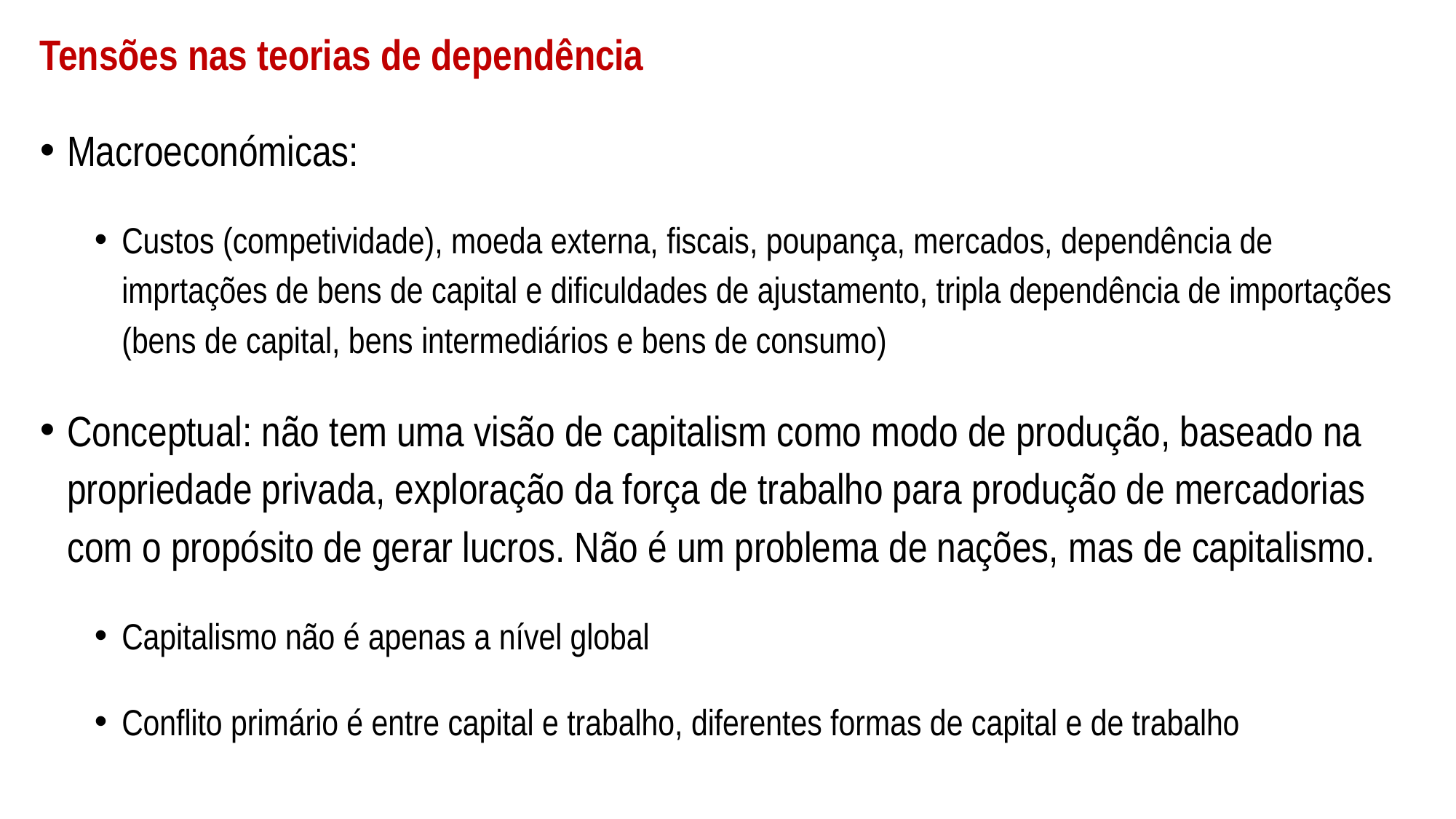

# Tensões nas teorias de dependência
Macroeconómicas:
Custos (competividade), moeda externa, fiscais, poupança, mercados, dependência de imprtações de bens de capital e dificuldades de ajustamento, tripla dependência de importações (bens de capital, bens intermediários e bens de consumo)
Conceptual: não tem uma visão de capitalism como modo de produção, baseado na propriedade privada, exploração da força de trabalho para produção de mercadorias com o propósito de gerar lucros. Não é um problema de nações, mas de capitalismo.
Capitalismo não é apenas a nível global
Conflito primário é entre capital e trabalho, diferentes formas de capital e de trabalho